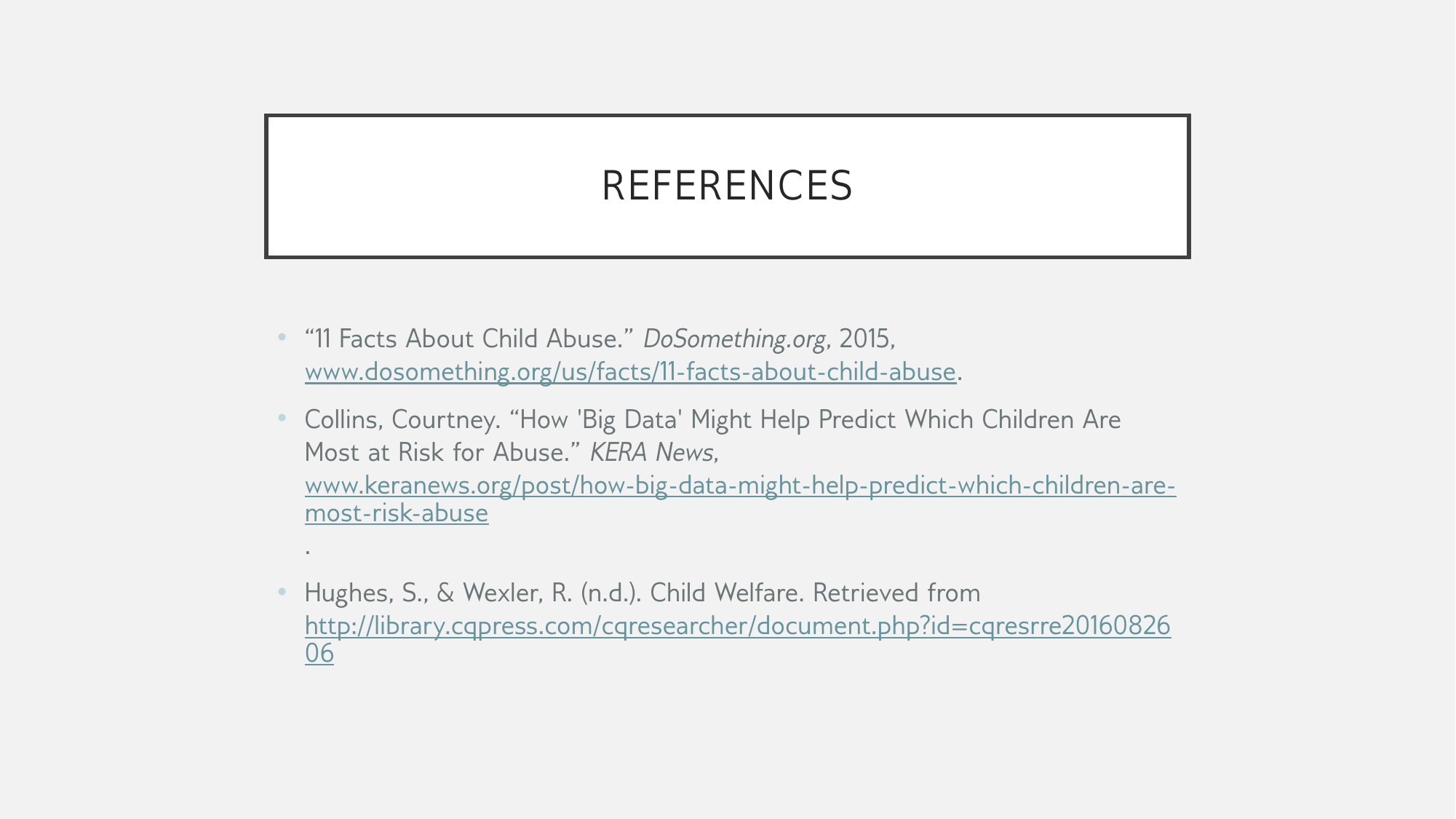

# REFERENCES
“11 Facts About Child Abuse.” DoSomething.org, 2015, www.dosomething.org/us/facts/11-facts-about-child-abuse.
Collins, Courtney. “How 'Big Data' Might Help Predict Which Children Are Most at Risk for Abuse.” KERA News, www.keranews.org/post/how-big-data-might-help-predict-which-children-are-most-risk-abuse.
Hughes, S., & Wexler, R. (n.d.). Child Welfare. Retrieved from http://library.cqpress.com/cqresearcher/document.php?id=cqresrre2016082606